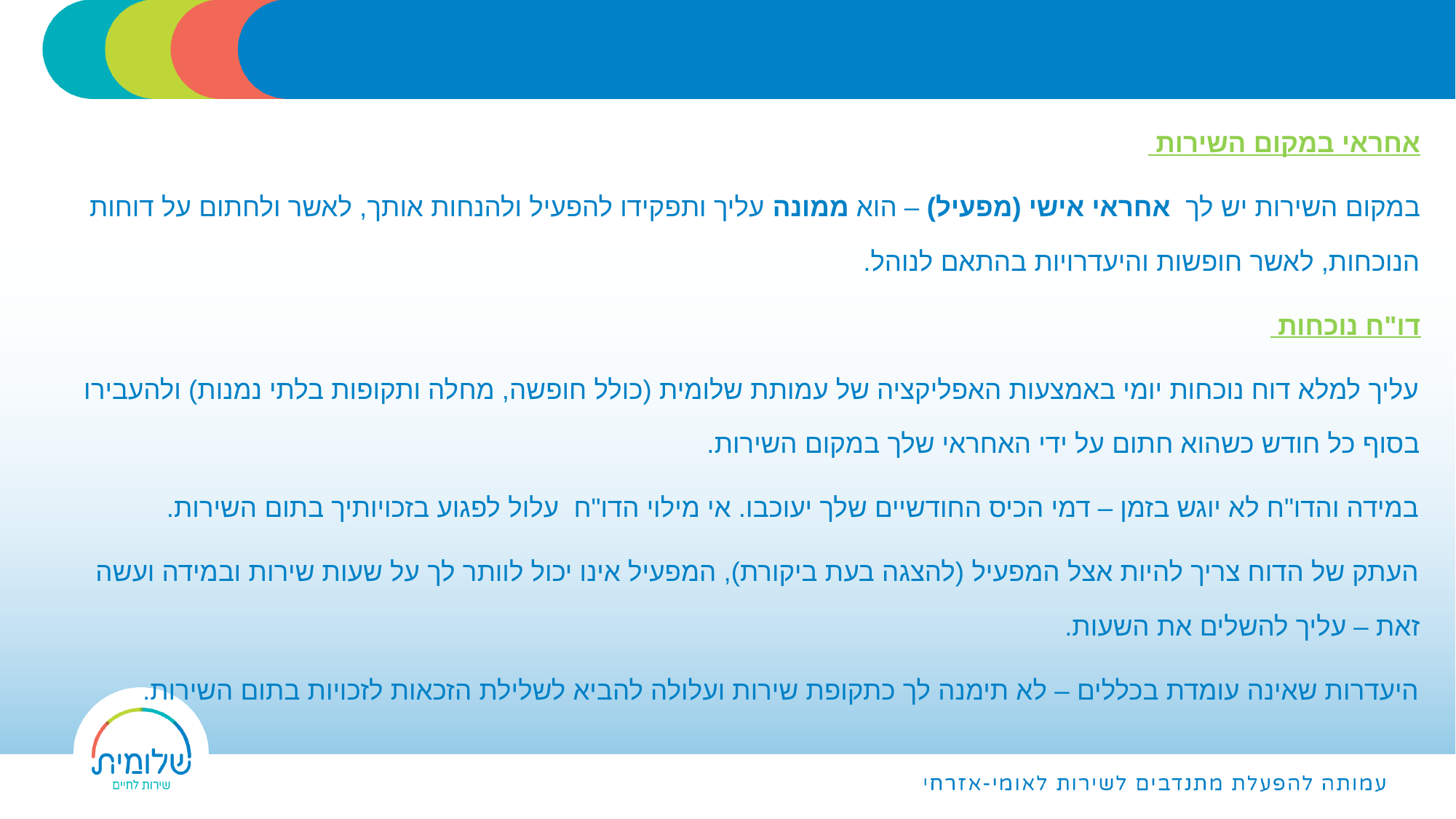

אחראי במקום השירות
במקום השירות יש לך  אחראי אישי (מפעיל) – הוא ממונה עליך ותפקידו להפעיל ולהנחות אותך, לאשר ולחתום על דוחות הנוכחות, לאשר חופשות והיעדרויות בהתאם לנוהל.
דו"ח נוכחות
עליך למלא דוח נוכחות יומי באמצעות האפליקציה של עמותת שלומית (כולל חופשה, מחלה ותקופות בלתי נמנות) ולהעבירו בסוף כל חודש כשהוא חתום על ידי האחראי שלך במקום השירות.
במידה והדו"ח לא יוגש בזמן – דמי הכיס החודשיים שלך יעוכבו. אי מילוי הדו"ח  עלול לפגוע בזכויותיך בתום השירות.
העתק של הדוח צריך להיות אצל המפעיל (להצגה בעת ביקורת), המפעיל אינו יכול לוותר לך על שעות שירות ובמידה ועשה זאת – עליך להשלים את השעות.
היעדרות שאינה עומדת בכללים – לא תימנה לך כתקופת שירות ועלולה להביא לשלילת הזכאות לזכויות בתום השירות.